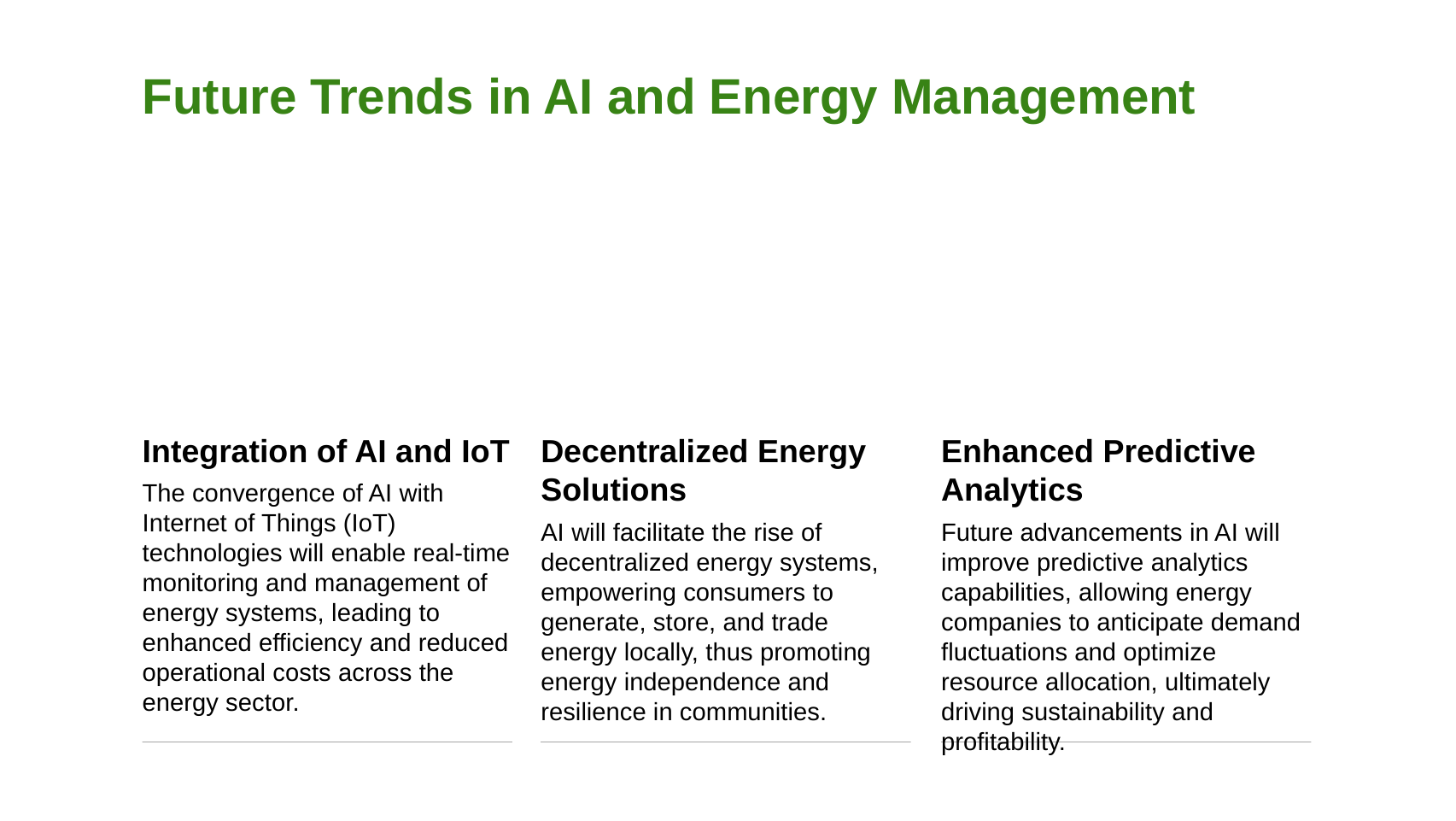

Future Trends in AI and Energy Management

Integration of AI and IoT
Decentralized Energy Solutions
Enhanced Predictive Analytics
The convergence of AI with Internet of Things (IoT) technologies will enable real-time monitoring and management of energy systems, leading to enhanced efficiency and reduced operational costs across the energy sector.
AI will facilitate the rise of decentralized energy systems, empowering consumers to generate, store, and trade energy locally, thus promoting energy independence and resilience in communities.
Future advancements in AI will improve predictive analytics capabilities, allowing energy companies to anticipate demand fluctuations and optimize resource allocation, ultimately driving sustainability and profitability.